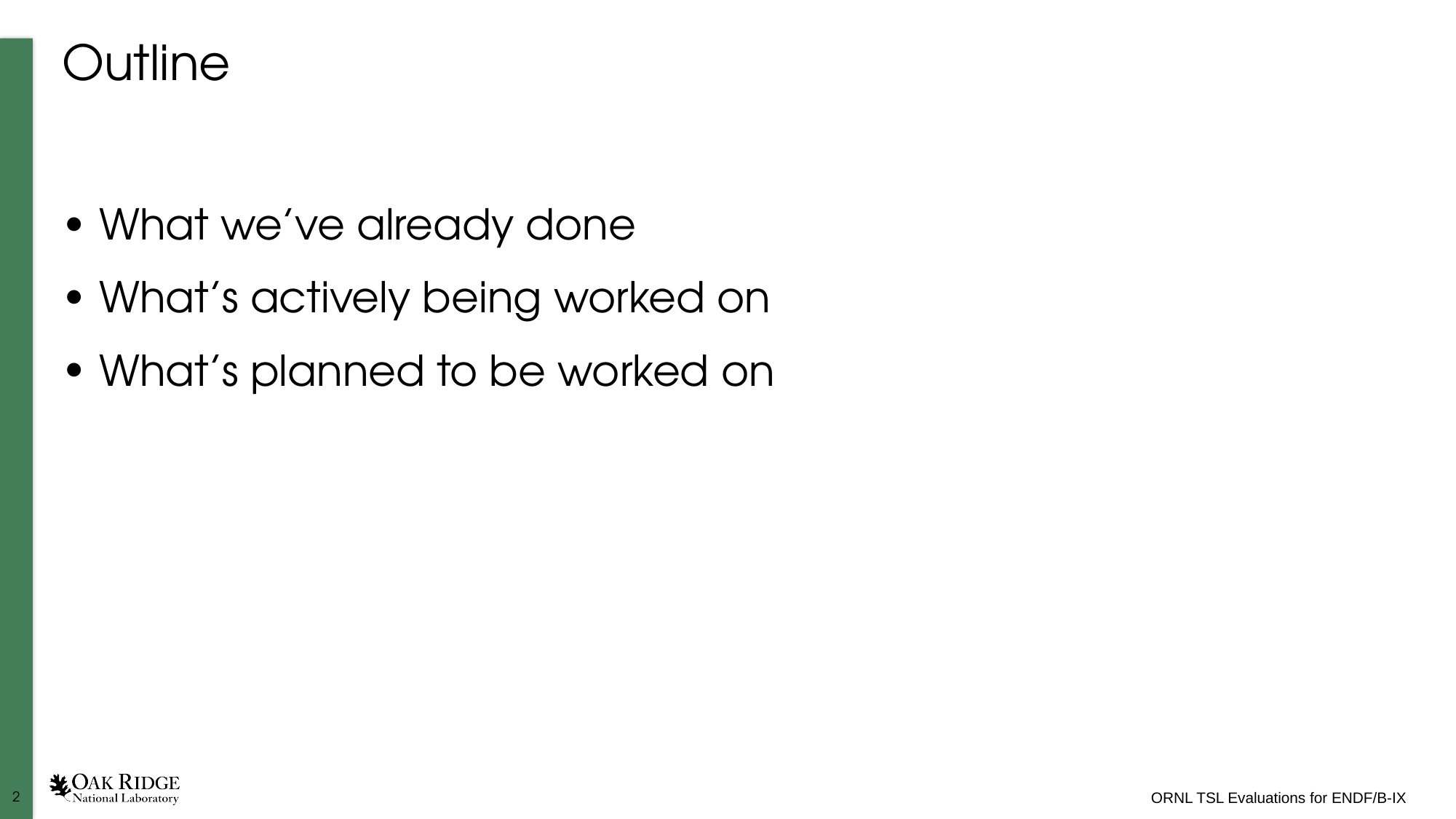

# Outline
What we’ve already done
What’s actively being worked on
What’s planned to be worked on